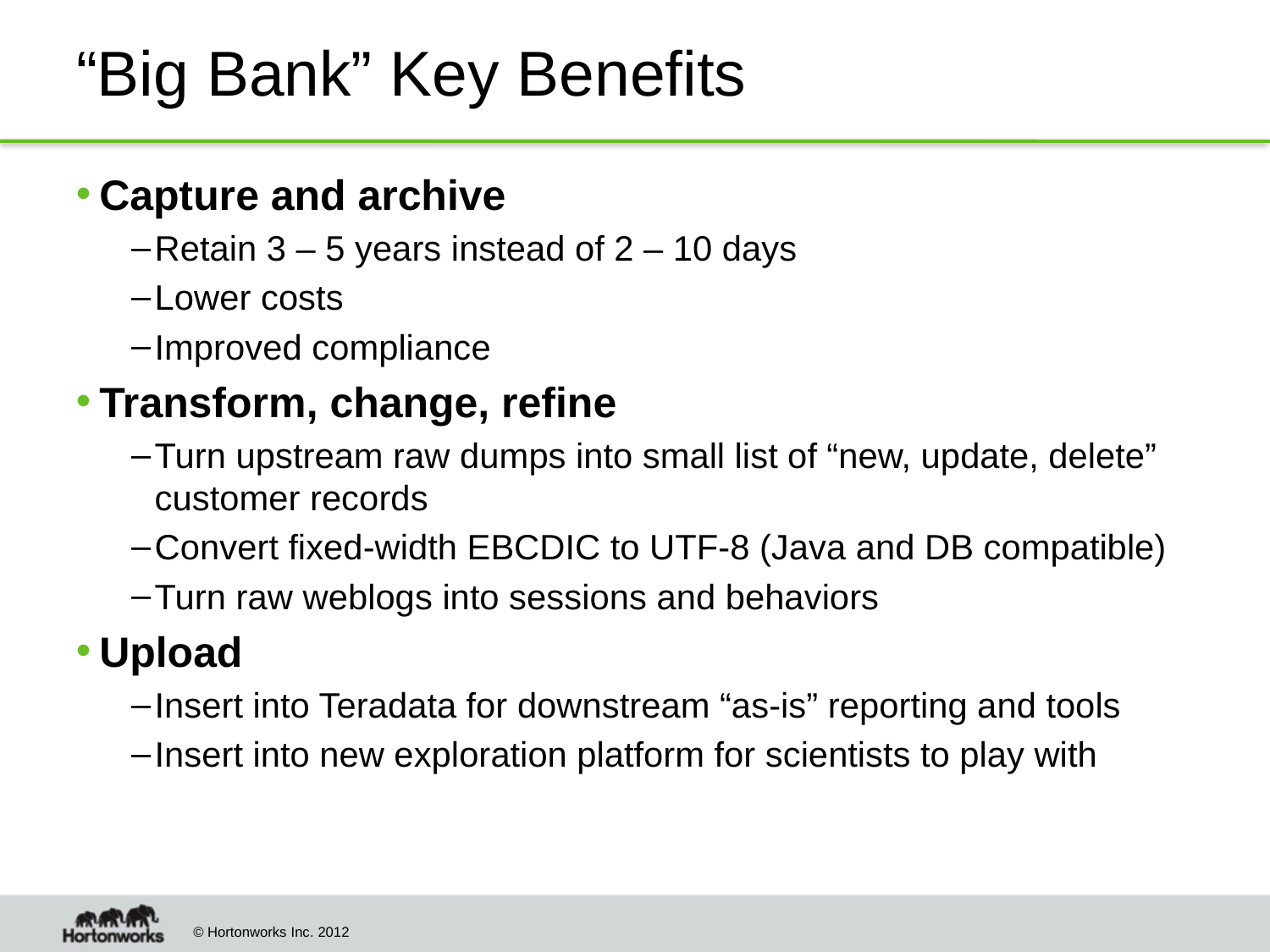

# “Big Bank” Key Benefits
Capture and archive
Retain 3 – 5 years instead of 2 – 10 days
Lower costs
Improved compliance
Transform, change, refine
Turn upstream raw dumps into small list of “new, update, delete” customer records
Convert fixed-width EBCDIC to UTF-8 (Java and DB compatible)
Turn raw weblogs into sessions and behaviors
Upload
Insert into Teradata for downstream “as-is” reporting and tools
Insert into new exploration platform for scientists to play with